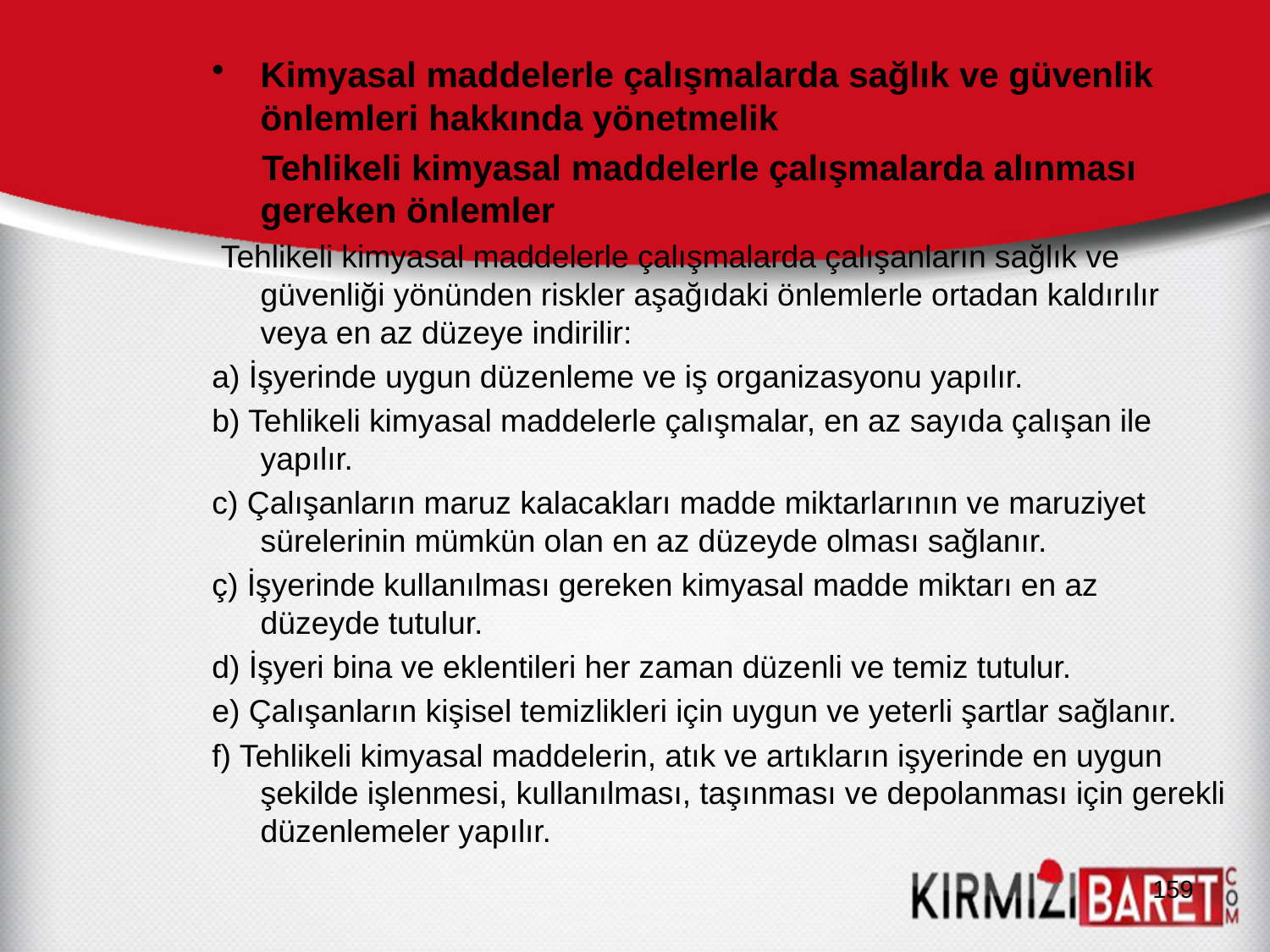

Kimyasal maddelerle çalışmalarda sağlık ve güvenlik önlemleri hakkında yönetmelik
     Tehlikeli kimyasal maddelerle çalışmalarda alınması gereken önlemler
 Tehlikeli kimyasal maddelerle çalışmalarda çalışanların sağlık ve güvenliği yönünden riskler aşağıdaki önlemlerle ortadan kaldırılır veya en az düzeye indirilir:
a) İşyerinde uygun düzenleme ve iş organizasyonu yapılır.
b) Tehlikeli kimyasal maddelerle çalışmalar, en az sayıda çalışan ile yapılır.
c) Çalışanların maruz kalacakları madde miktarlarının ve maruziyet sürelerinin mümkün olan en az düzeyde olması sağlanır.
ç) İşyerinde kullanılması gereken kimyasal madde miktarı en az düzeyde tutulur.
d) İşyeri bina ve eklentileri her zaman düzenli ve temiz tutulur.
e) Çalışanların kişisel temizlikleri için uygun ve yeterli şartlar sağlanır.
f) Tehlikeli kimyasal maddelerin, atık ve artıkların işyerinde en uygun şekilde işlenmesi, kullanılması, taşınması ve depolanması için gerekli düzenlemeler yapılır.
159